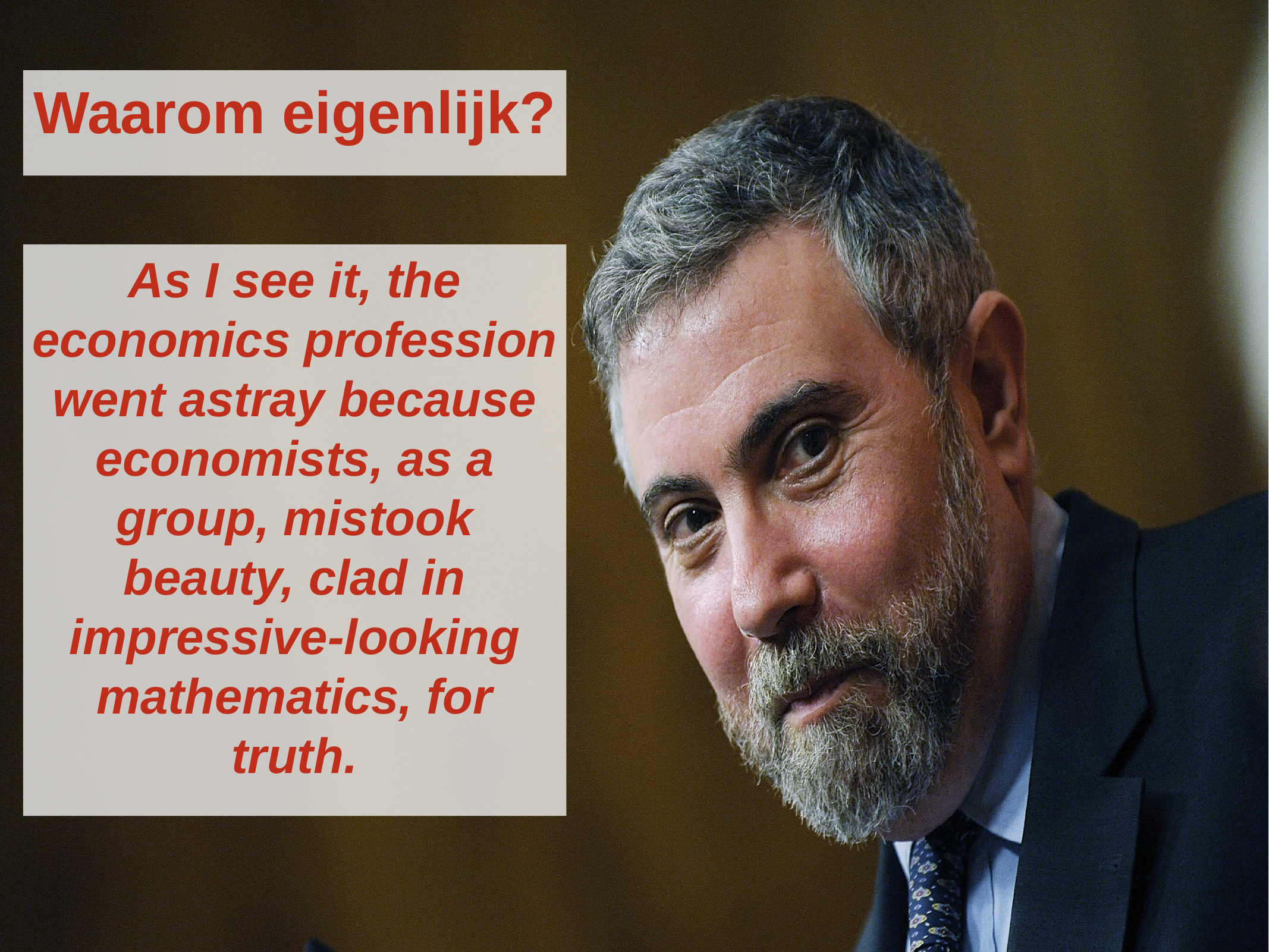

# Waarom eigenlijk?
As I see it, the economics profession went astray because economists, as a group, mistook beauty, clad in impressive-looking mathematics, for truth.